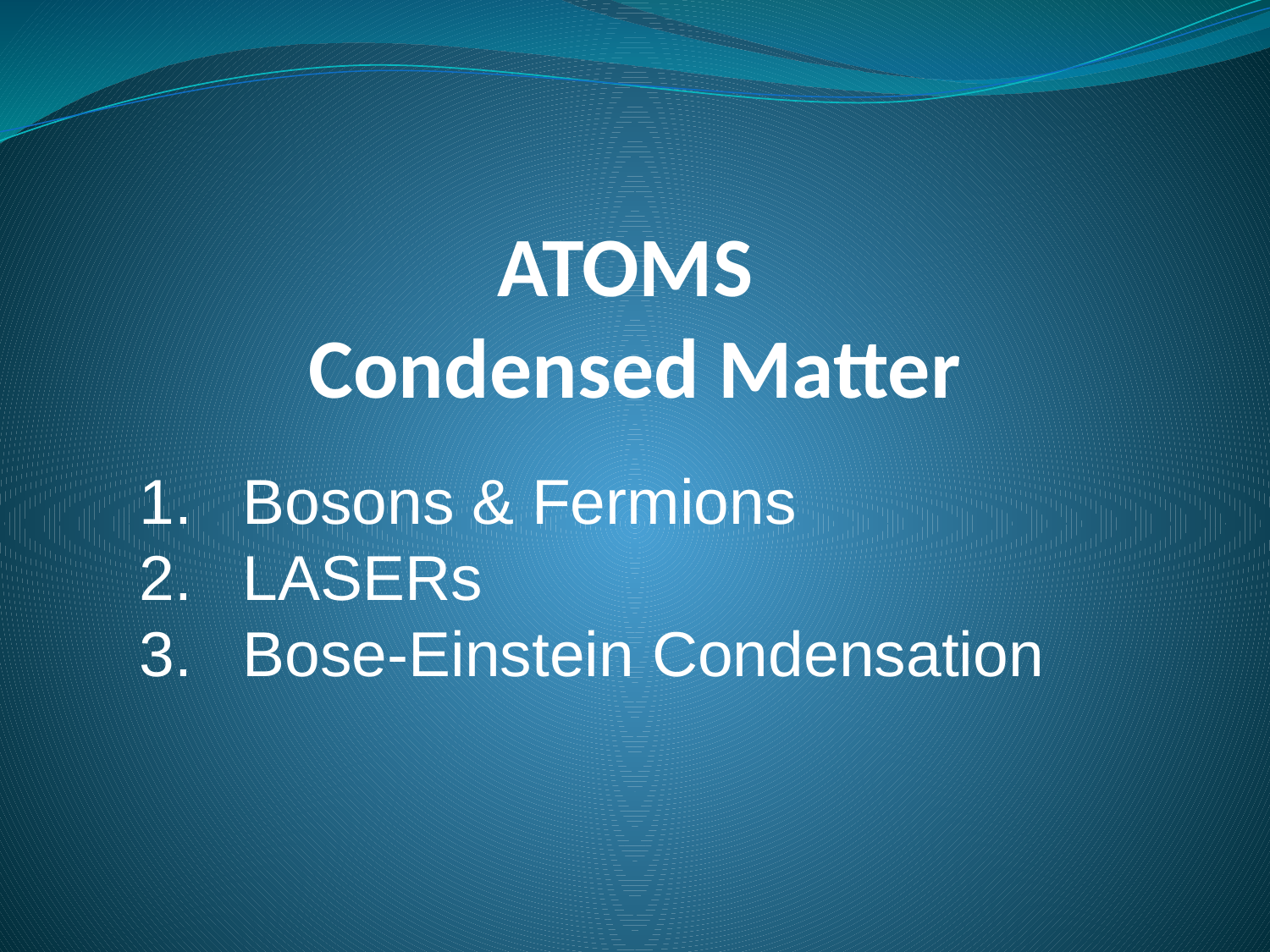

Bosons & Fermions
LASERs
Bose-Einstein Condensation

ATOMS
Condensed Matter